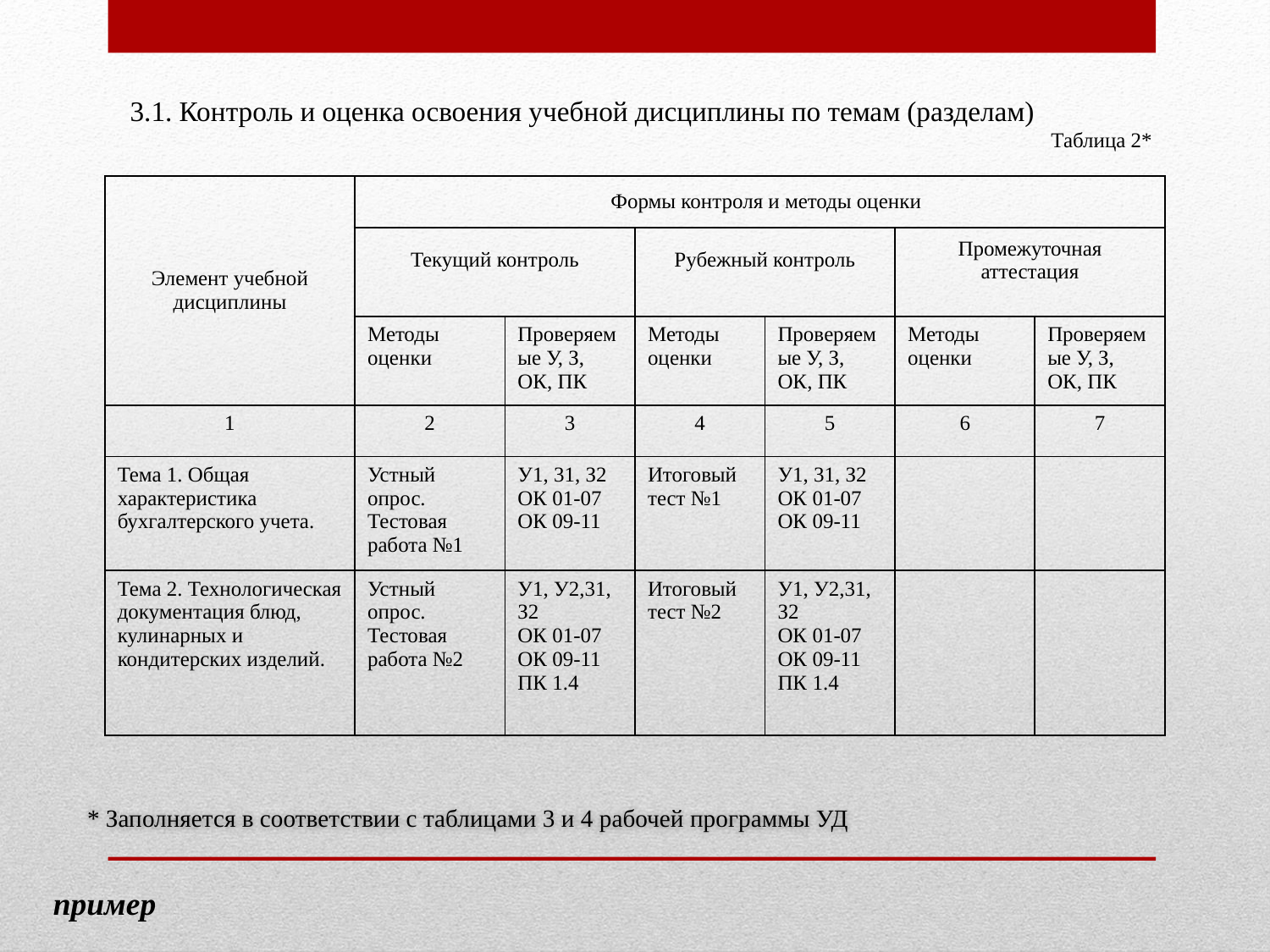

3.1. Контроль и оценка освоения учебной дисциплины по темам (разделам)
Таблица 2*
| Элемент учебной дисциплины | Формы контроля и методы оценки |  |  |  |  |  |
| --- | --- | --- | --- | --- | --- | --- |
|  | Текущий контроль |  | Рубежный контроль |  | Промежуточная аттестация |  |
|  | Методы оценки | Проверяемые У, З, ОК, ПК | Методы оценки | Проверяемые У, З, ОК, ПК | Методы оценки | Проверяемые У, З, ОК, ПК |
| 1 | 2 | 3 | 4 | 5 | 6 | 7 |
| Тема 1. Общая характеристика бухгалтерского учета. | Устный опрос. Тестовая работа №1 | У1, 31, З2 ОК 01-07 ОК 09-11 | Итоговый тест №1 | У1, 31, З2 ОК 01-07 ОК 09-11 |  |  |
| Тема 2. Технологическая документация блюд, кулинарных и кондитерских изделий. | Устный опрос. Тестовая работа №2 | У1, У2,31, З2 ОК 01-07 ОК 09-11 ПК 1.4 | Итоговый тест №2 | У1, У2,31, З2 ОК 01-07 ОК 09-11 ПК 1.4 |  |  |
* Заполняется в соответствии с таблицами 3 и 4 рабочей программы УД
пример